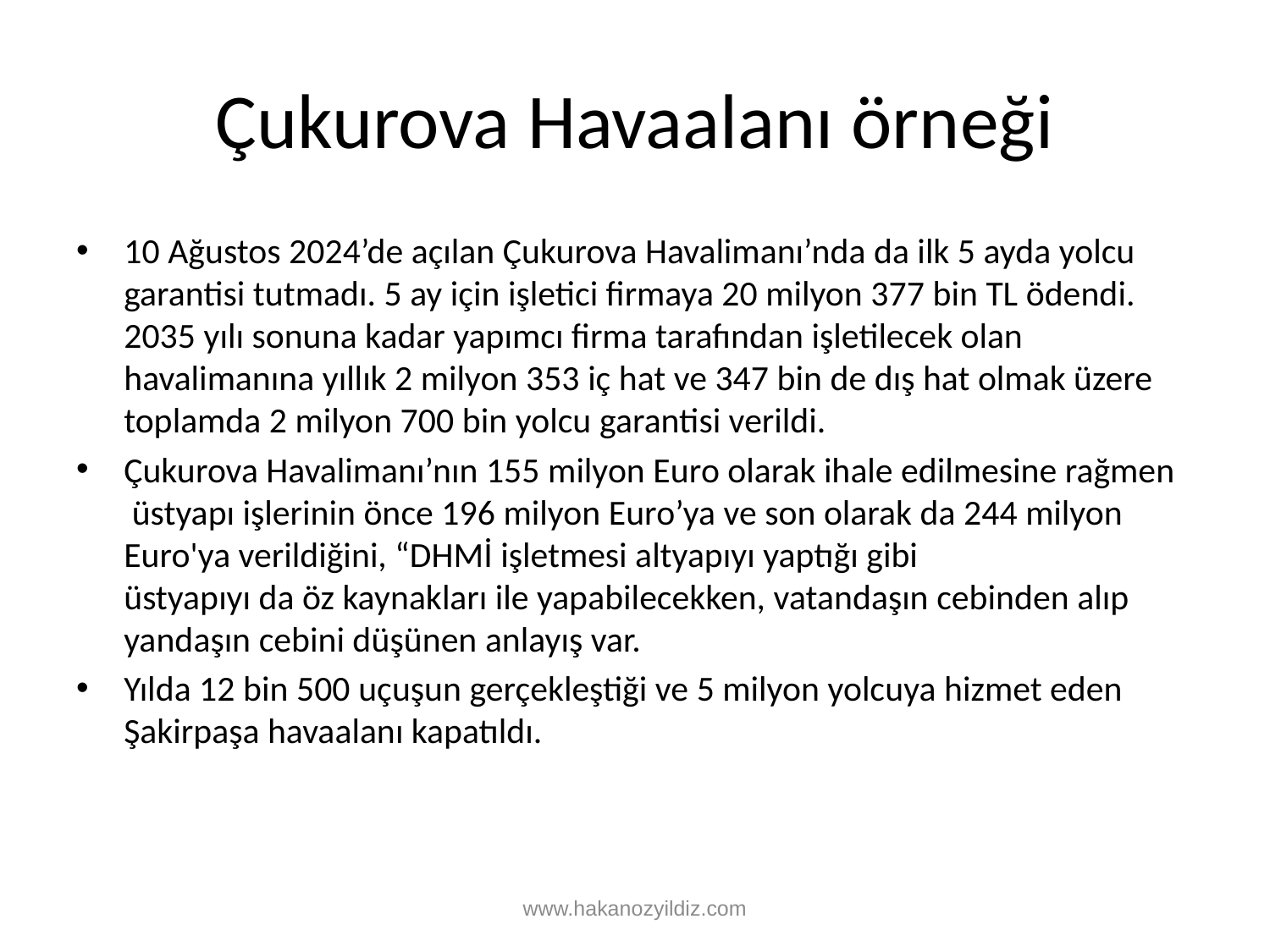

# Çukurova Havaalanı örneği
10 Ağustos 2024’de açılan Çukurova Havalimanı’nda da ilk 5 ayda yolcu garantisi tutmadı. 5 ay için işletici firmaya 20 milyon 377 bin TL ödendi. 2035 yılı sonuna kadar yapımcı firma tarafından işletilecek olan havalimanına yıllık 2 milyon 353 iç hat ve 347 bin de dış hat olmak üzere toplamda 2 milyon 700 bin yolcu garantisi verildi.
Çukurova Havalimanı’nın 155 milyon Euro olarak ihale edilmesine rağmen  üstyapı işlerinin önce 196 milyon Euro’ya ve son olarak da 244 milyon Euro'ya verildiğini, “DHMİ işletmesi altyapıyı yaptığı gibi 
üstyapıyı da öz kaynakları ile yapabilecekken, vatandaşın cebinden alıp yandaşın cebini düşünen anlayış var.
Yılda 12 bin 500 uçuşun gerçekleştiği ve 5 milyon yolcuya hizmet eden Şakirpaşa havaalanı kapatıldı.
www.hakanozyildiz.com